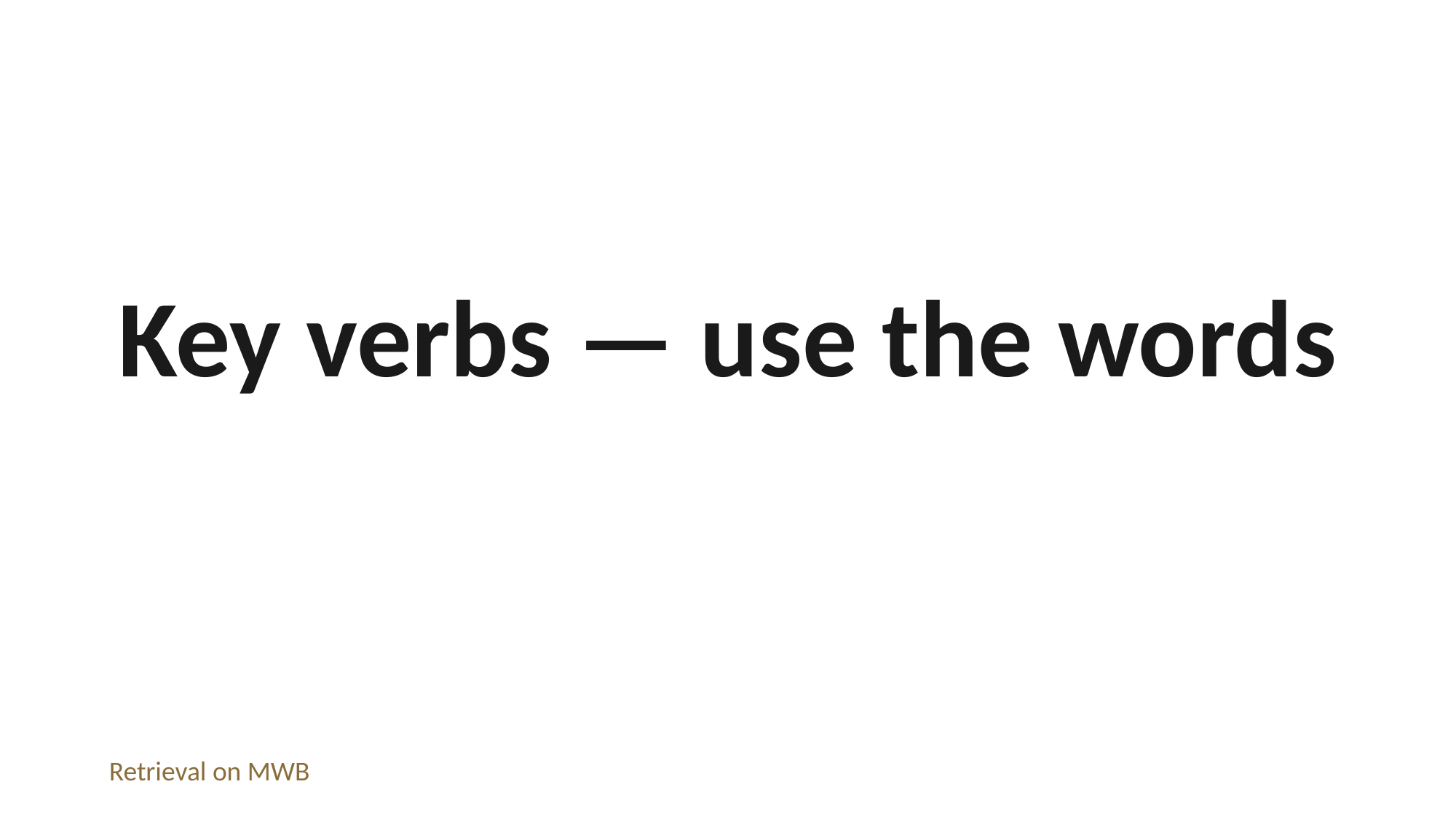

Key verbs — use the words
Retrieval on MWB